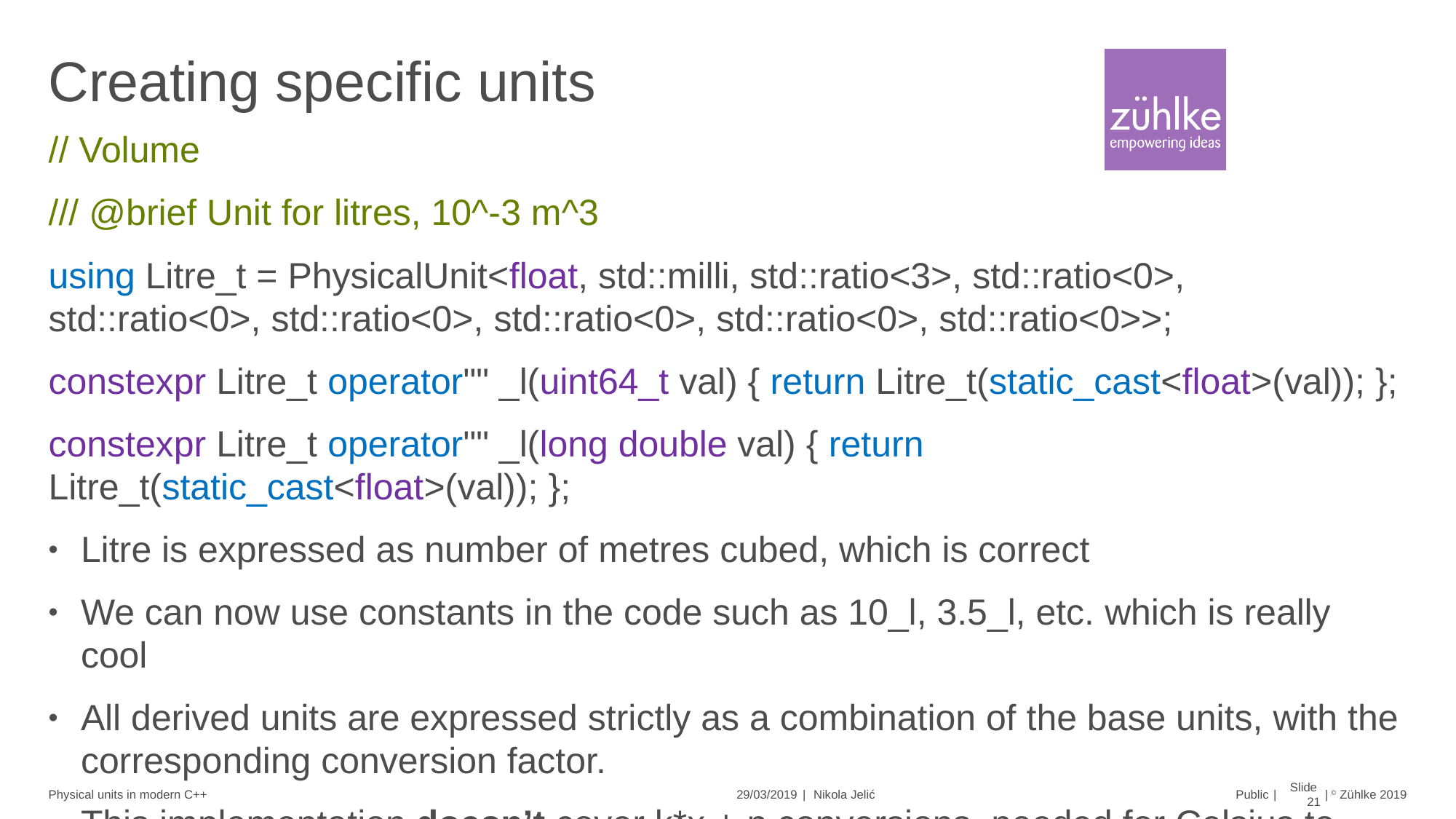

# Creating specific units
// Volume
/// @brief Unit for litres, 10^-3 m^3
using Litre_t = PhysicalUnit<float, std::milli, std::ratio<3>, std::ratio<0>, std::ratio<0>, std::ratio<0>, std::ratio<0>, std::ratio<0>, std::ratio<0>>;
constexpr Litre_t operator"" _l(uint64_t val) { return Litre_t(static_cast<float>(val)); };
constexpr Litre_t operator"" _l(long double val) { return Litre_t(static_cast<float>(val)); };
Litre is expressed as number of metres cubed, which is correct
We can now use constants in the code such as 10_l, 3.5_l, etc. which is really cool
All derived units are expressed strictly as a combination of the base units, with the corresponding conversion factor.
This implementation doesn’t cover k*x + n conversions, needed for Celsius to Fahrenheit